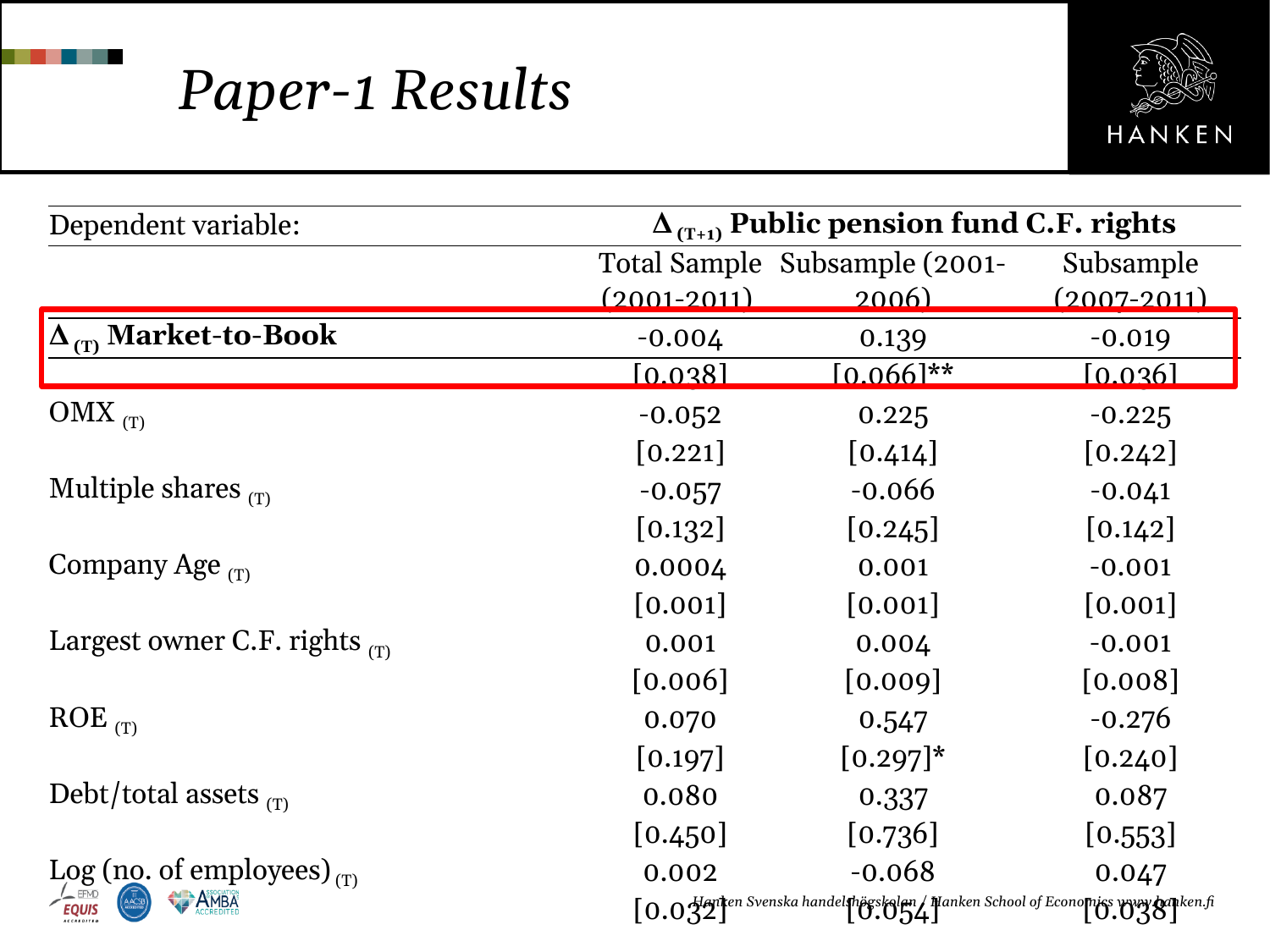

# Paper-1 Results
| Dependent variable: | Δ (T+1) Public pension fund C.F. rights |  |  |
| --- | --- | --- | --- |
|  | Total Sample (2001-2011) | Subsample (2001-2006) | Subsample (2007-2011) |
| Δ (T) Market-to-Book | -0.004 | 0.139 | -0.019 |
|  | [0.038] | [0.066]\*\* | [0.036] |
| OMX (T) | -0.052 | 0.225 | -0.225 |
|  | [0.221] | [0.414] | [0.242] |
| Multiple shares (T) | -0.057 | -0.066 | -0.041 |
|  | [0.132] | [0.245] | [0.142] |
| Company Age (T) | 0.0004 | 0.001 | -0.001 |
|  | [0.001] | [0.001] | [0.001] |
| Largest owner C.F. rights (T) | 0.001 | 0.004 | -0.001 |
|  | [0.006] | [0.009] | [0.008] |
| ROE (T) | 0.070 | 0.547 | -0.276 |
|  | [0.197] | [0.297]\* | [0.240] |
| Debt/total assets (T) | 0.080 | 0.337 | 0.087 |
|  | [0.450] | [0.736] | [0.553] |
| Log (no. of employees) (T) | 0.002 | -0.068 | 0.047 |
|  | [0.032] | [0.054] | [0.038] |

Hanken Svenska handelshögskolan / Hanken School of Economics www.hanken.fi